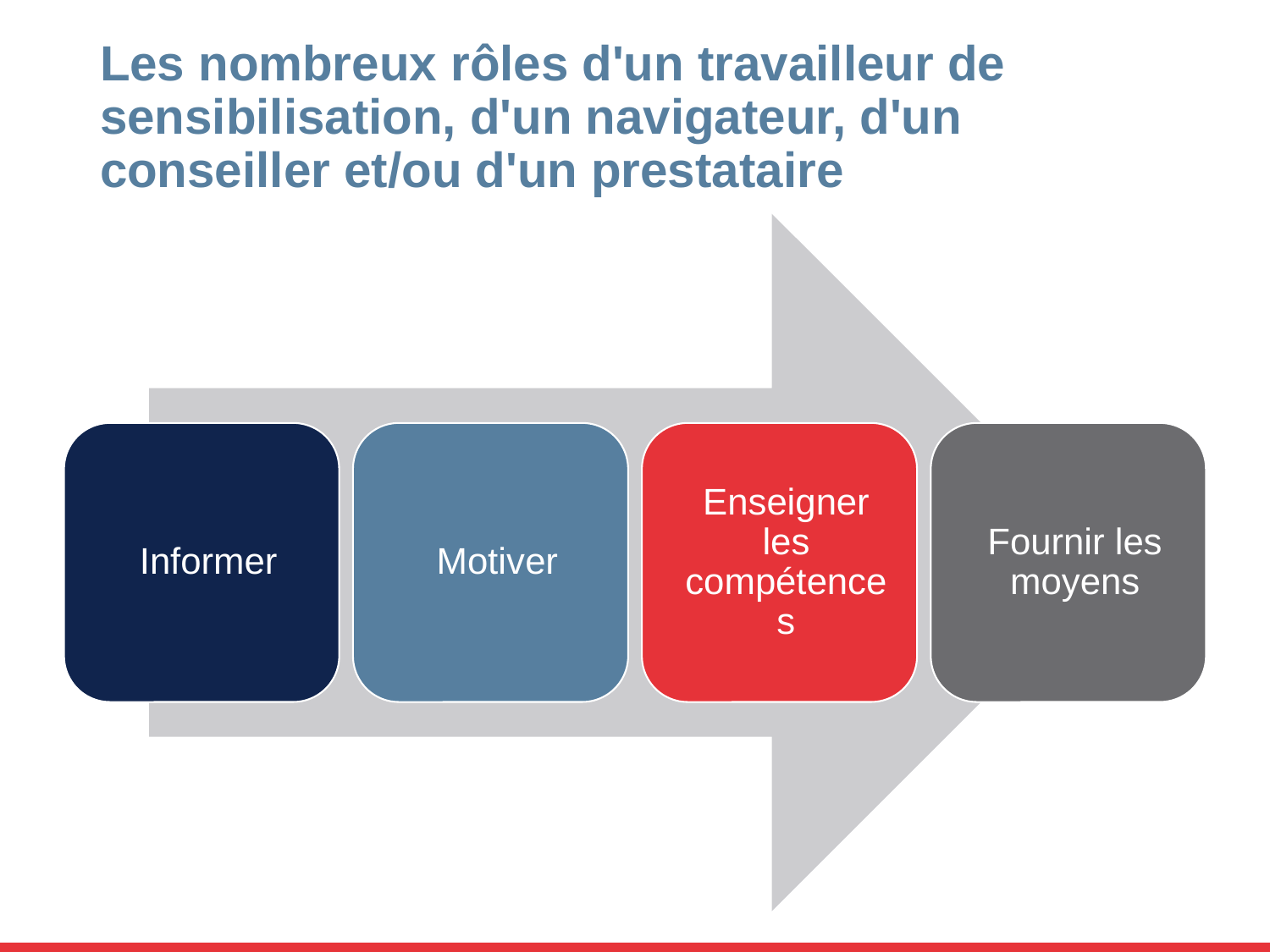

Les nombreux rôles d'un travailleur de sensibilisation, d'un navigateur, d'un conseiller et/ou d'un prestataire
Informer
Motiver
Enseigner les compétences
Fournir les moyens